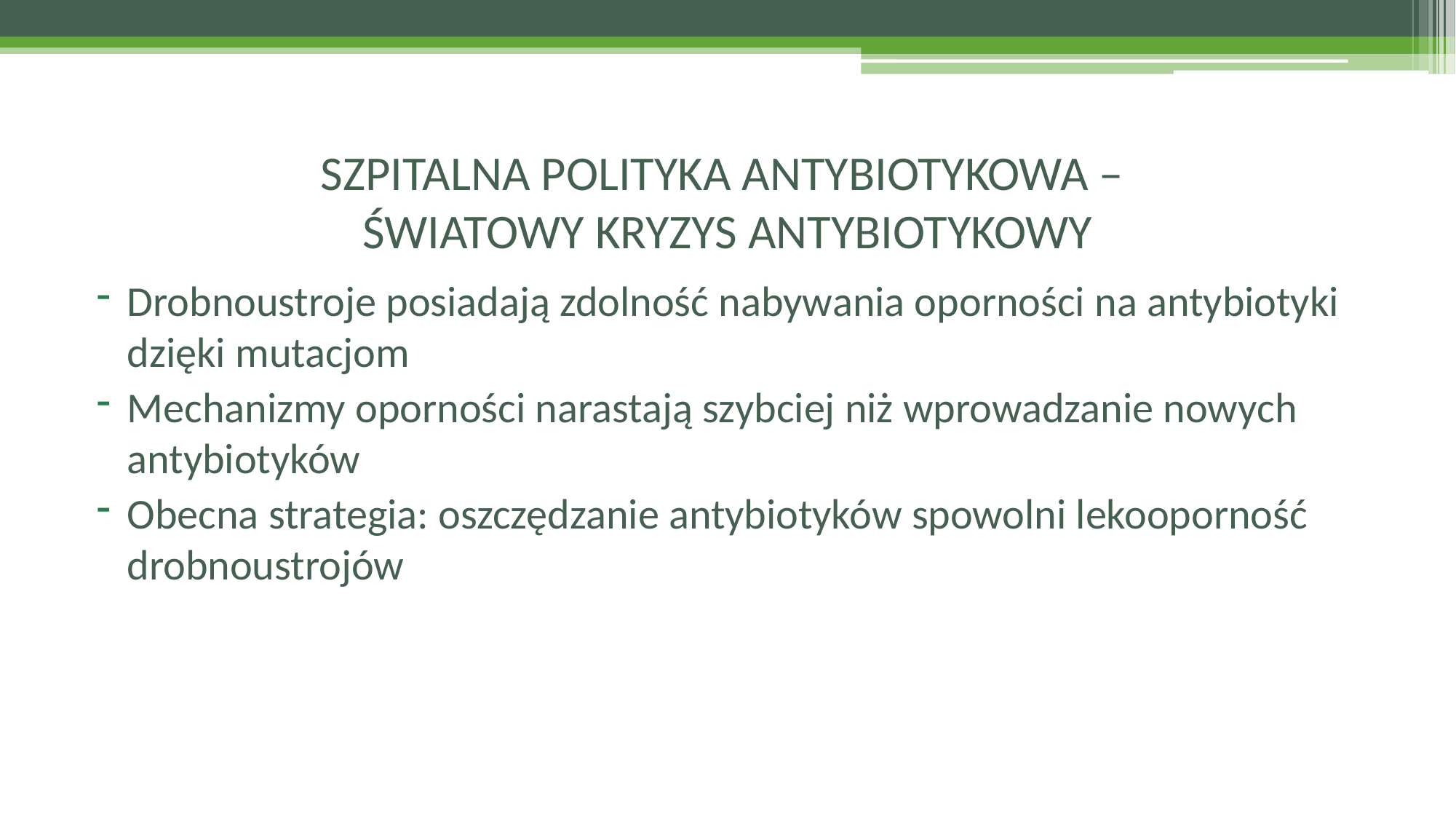

# SZPITALNA POLITYKA ANTYBIOTYKOWA – ŚWIATOWY KRYZYS ANTYBIOTYKOWY
Drobnoustroje posiadają zdolność nabywania oporności na antybiotyki dzięki mutacjom
Mechanizmy oporności narastają szybciej niż wprowadzanie nowych antybiotyków
Obecna strategia: oszczędzanie antybiotyków spowolni lekooporność drobnoustrojów